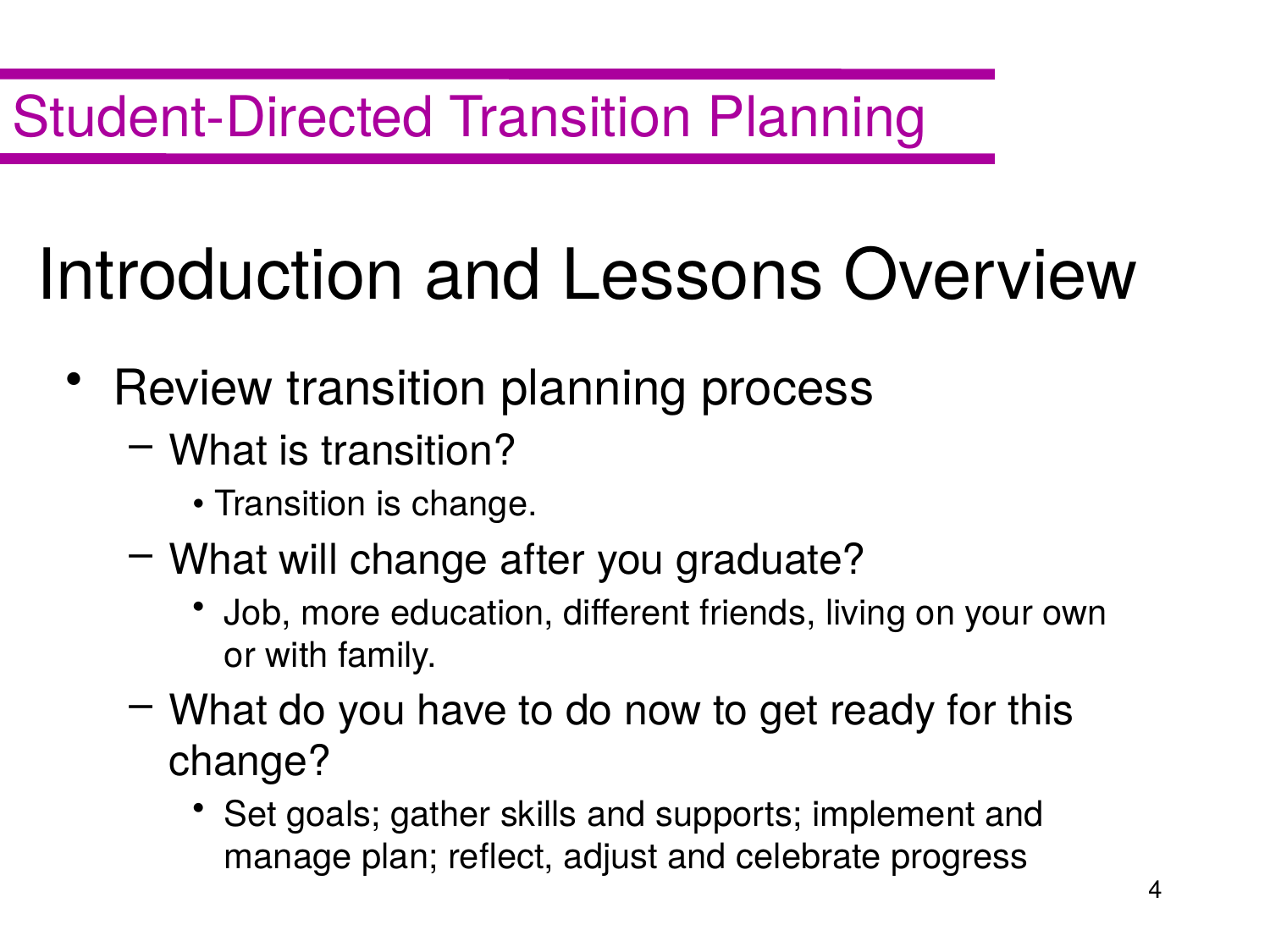

# Introduction and Lessons Overview
Review transition planning process
What is transition?
• Transition is change.
What will change after you graduate?
Job, more education, different friends, living on your own or with family.
What do you have to do now to get ready for this change?
Set goals; gather skills and supports; implement and manage plan; reflect, adjust and celebrate progress
4